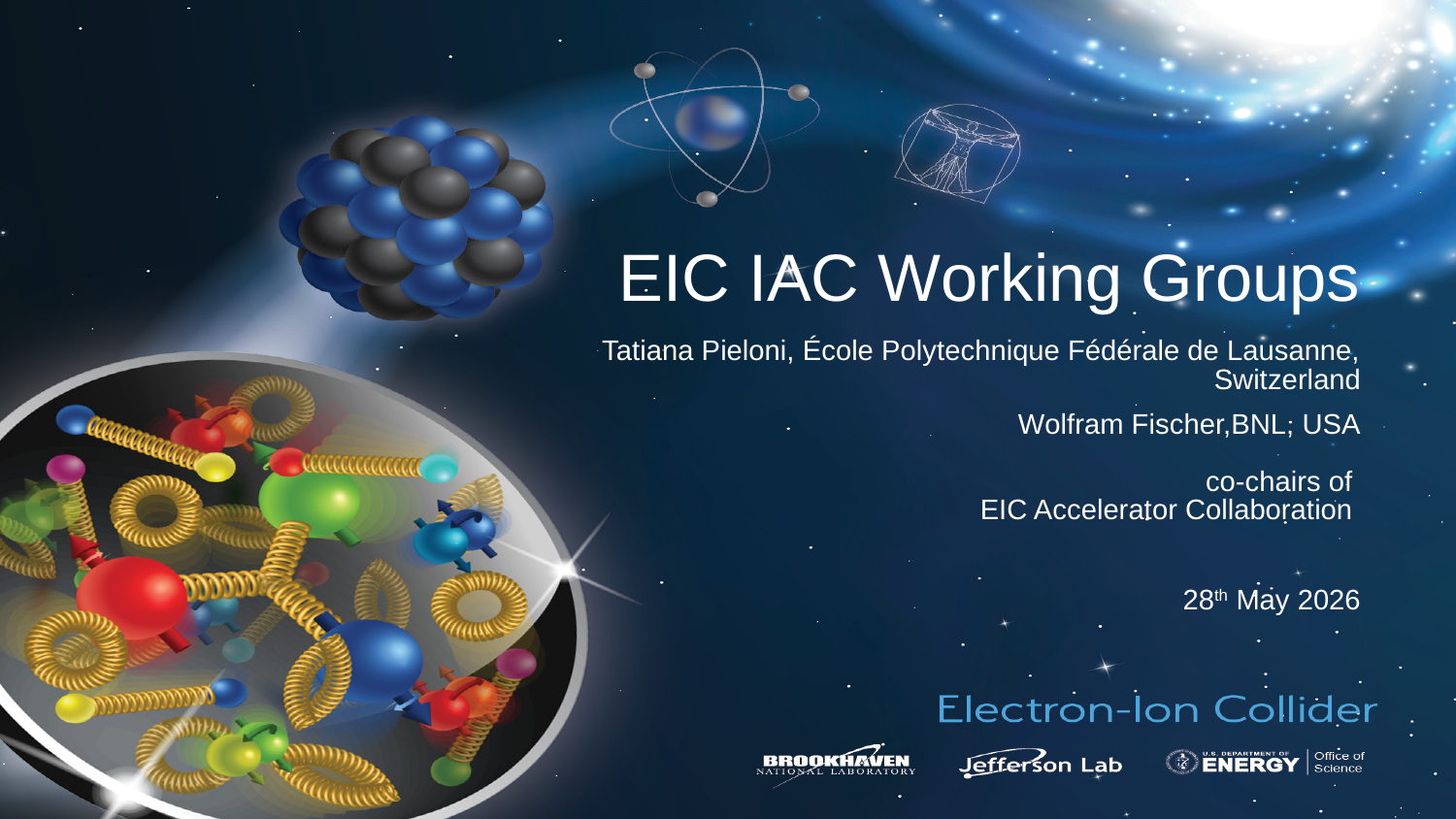

# EIC IAC Working Groups
Tatiana Pieloni, École Polytechnique Fédérale de Lausanne, Switzerland
Wolfram Fischer,BNL, USA
co-chairs of
EIC Accelerator Collaboration

28th May 2026